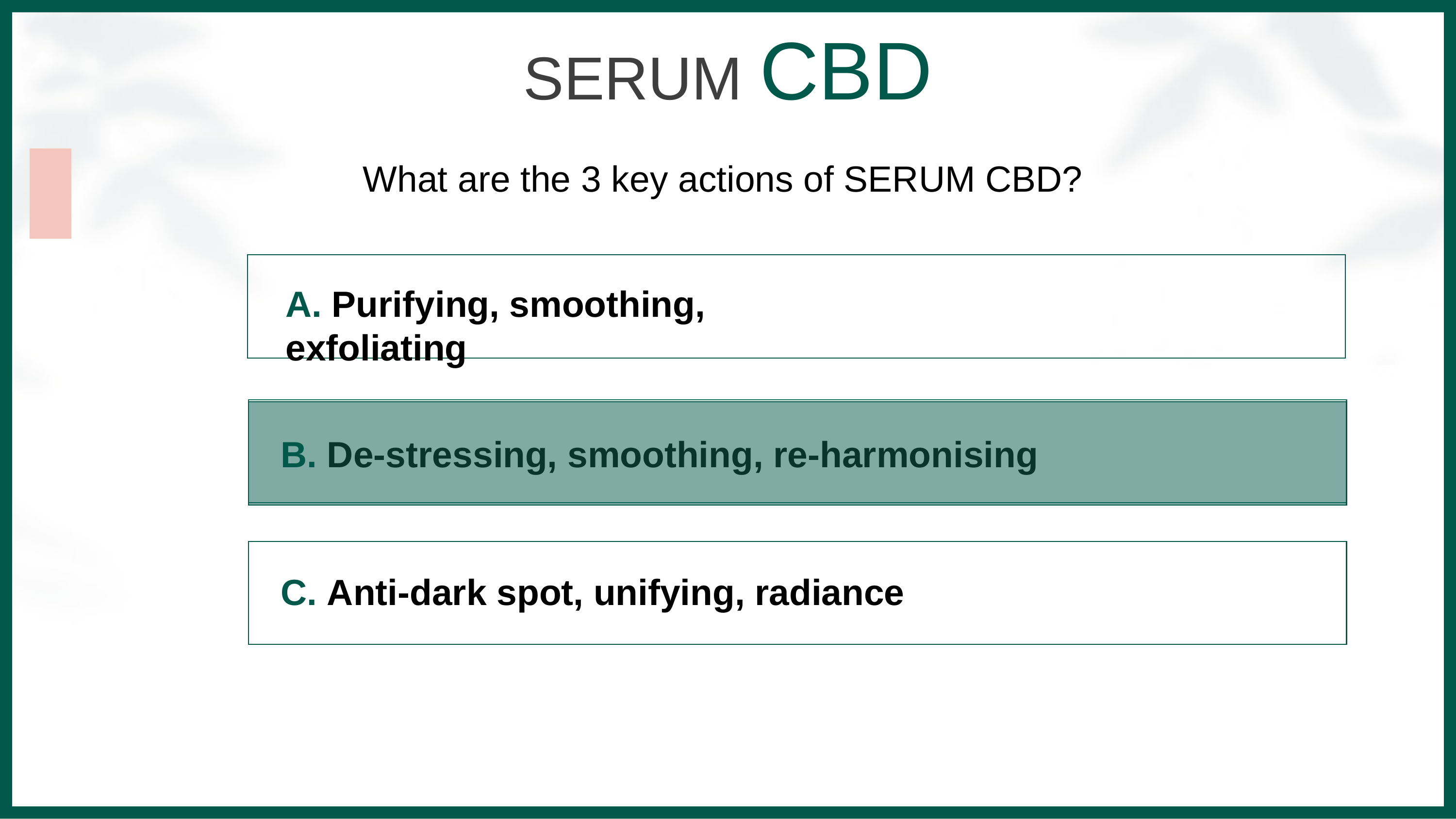

SERUM CBD

What are the 3 key actions of SERUM CBD?

A. Purifying, smoothing, exfoliating

B. De-stressing, smoothing, re-harmonising

C. Anti-dark spot, unifying, radiance